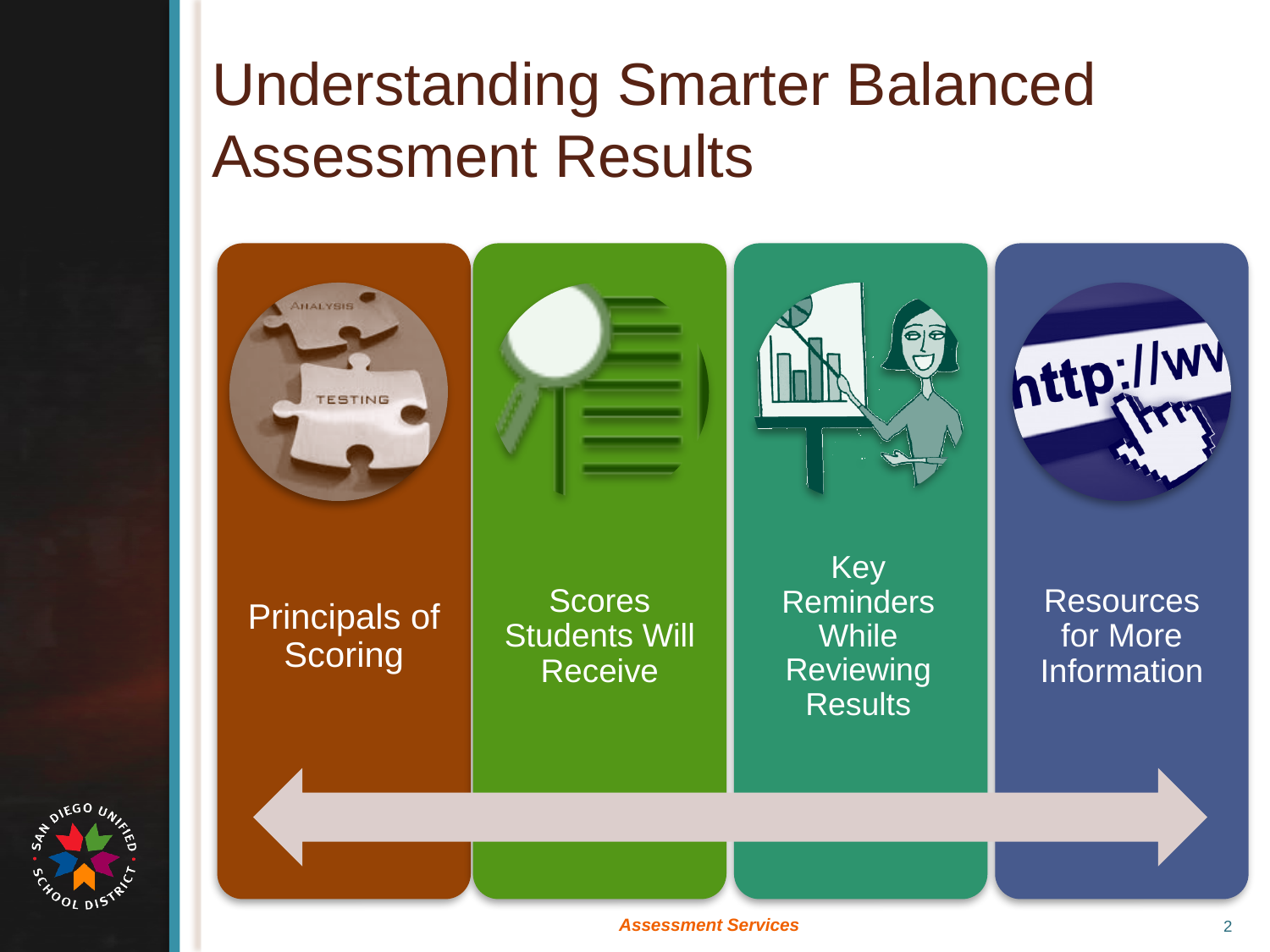

# Understanding Smarter Balanced Assessment Results
Principals of Scoring
Scores Students Will Receive
Key Reminders While Reviewing Results
Resources for More Information
Assessment Services
2